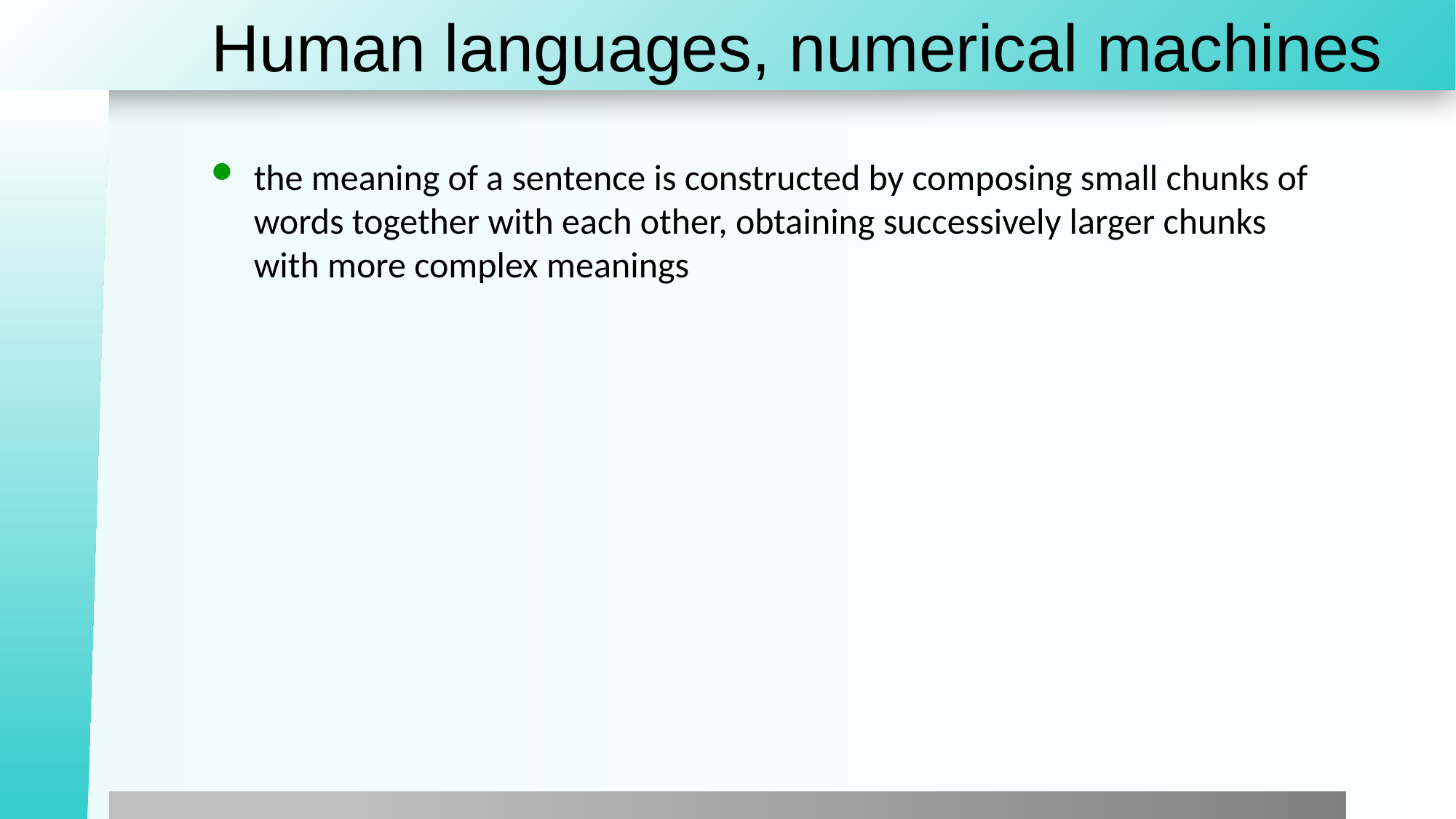

# Human languages, numerical machines
the meaning of a sentence is constructed by composing small chunks of words together with each other, obtaining successively larger chunks with more complex meanings